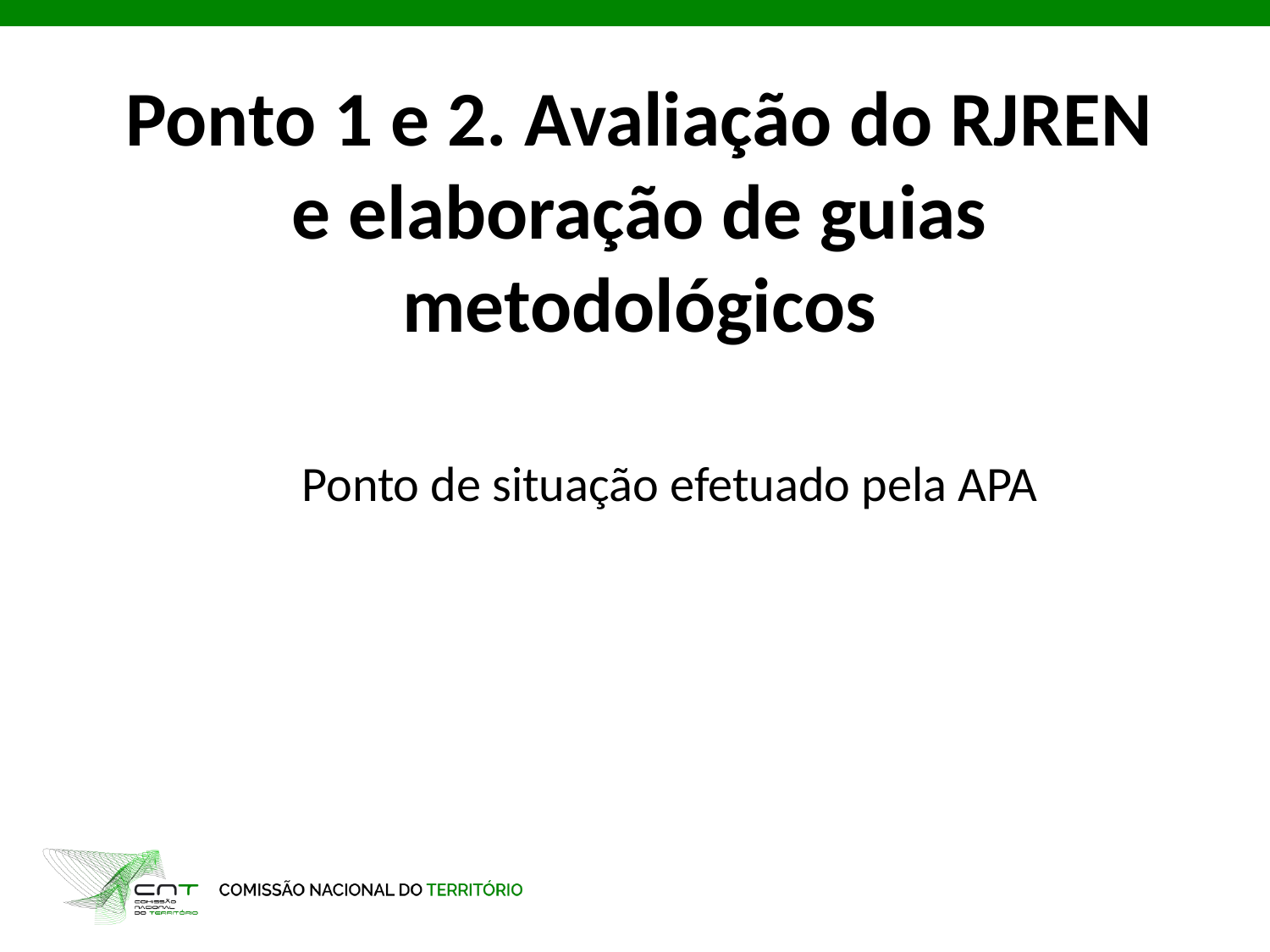

# Ponto 1 e 2. Avaliação do RJREN e elaboração de guias metodológicos
Ponto de situação efetuado pela APA